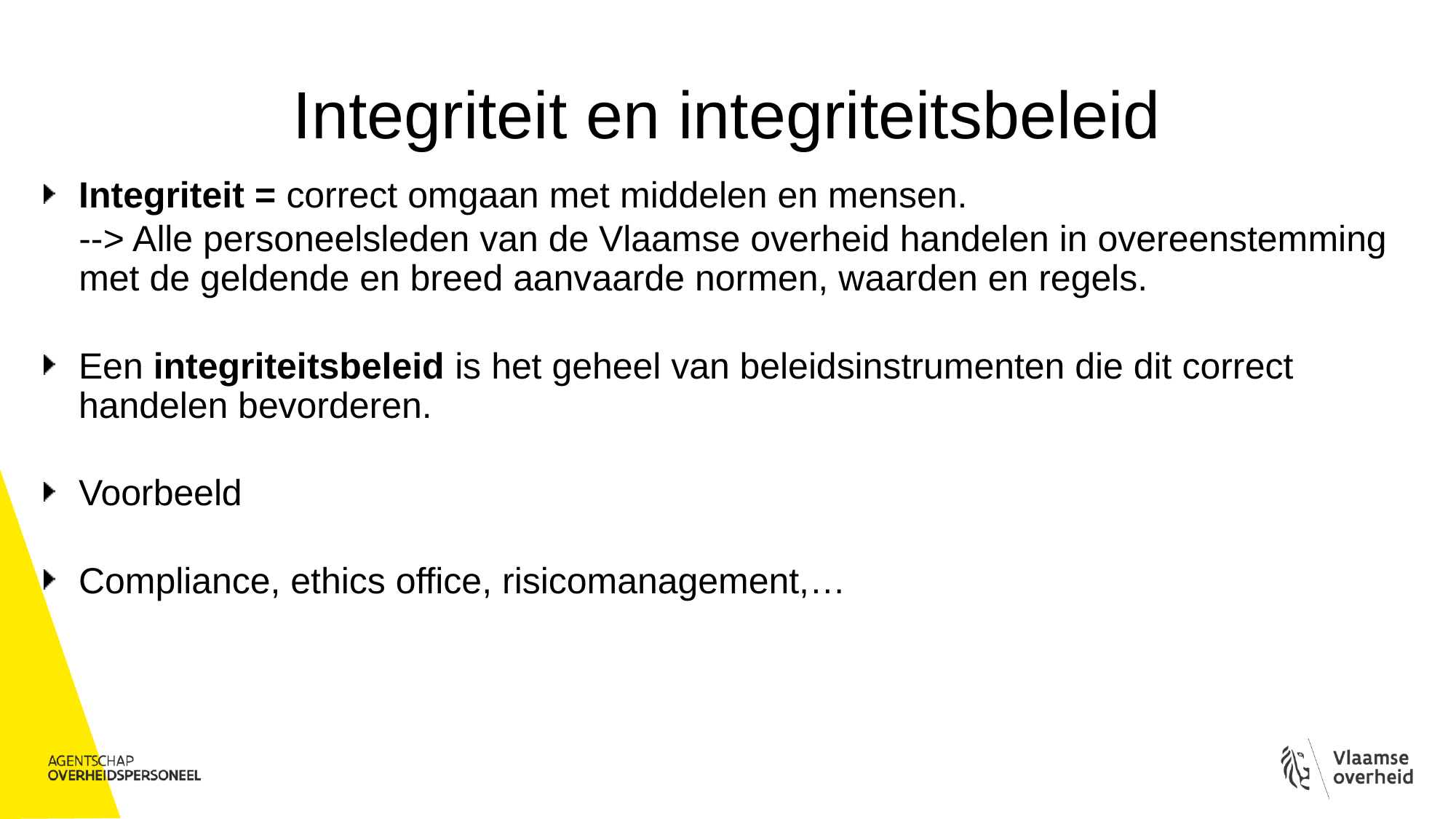

# Integriteit en integriteitsbeleid
Integriteit = correct omgaan met middelen en mensen.
--> Alle personeelsleden van de Vlaamse overheid handelen in overeenstemming met de geldende en breed aanvaarde normen, waarden en regels.

Een integriteitsbeleid is het geheel van beleidsinstrumenten die dit correct handelen bevorderen.

Voorbeeld

Compliance, ethics office, risicomanagement,…